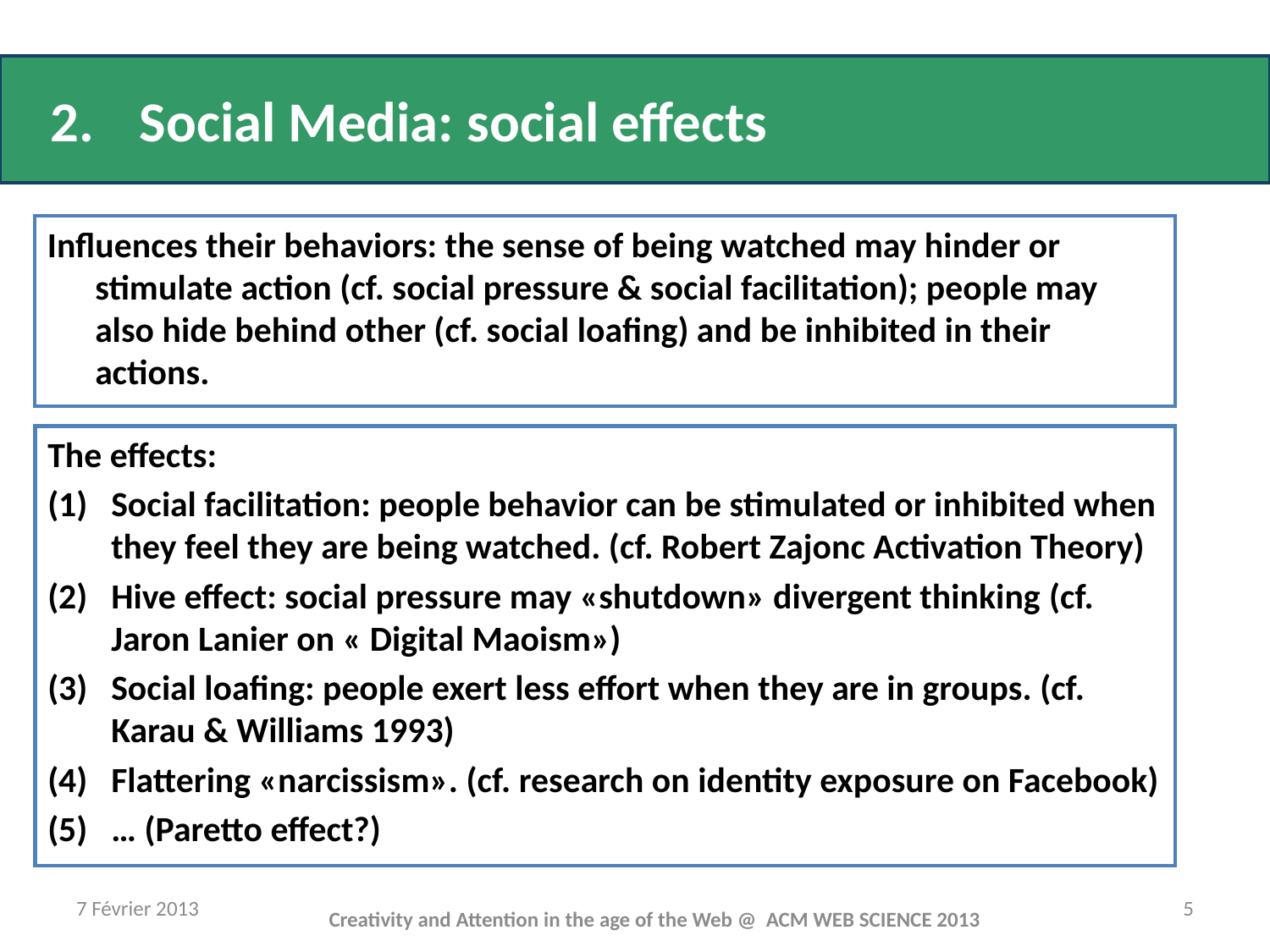

#
   2. 	Social Media: social effects
Influences their behaviors: the sense of being watched may hinder or stimulate action (cf. social pressure & social facilitation); people may also hide behind other (cf. social loafing) and be inhibited in their actions.

The effects:
Social facilitation: people behavior can be stimulated or inhibited when they feel they are being watched. (cf. Robert Zajonc Activation Theory)
Hive effect: social pressure may «shutdown» divergent thinking (cf. Jaron Lanier on « Digital Maoism»)
Social loafing: people exert less effort when they are in groups. (cf. Karau & Williams 1993)
Flattering «narcissism». (cf. research on identity exposure on Facebook)
… (Paretto effect?)

7 Février 2013
5
Creativity and Attention in the age of the Web @  ACM WEB SCIENCE 2013